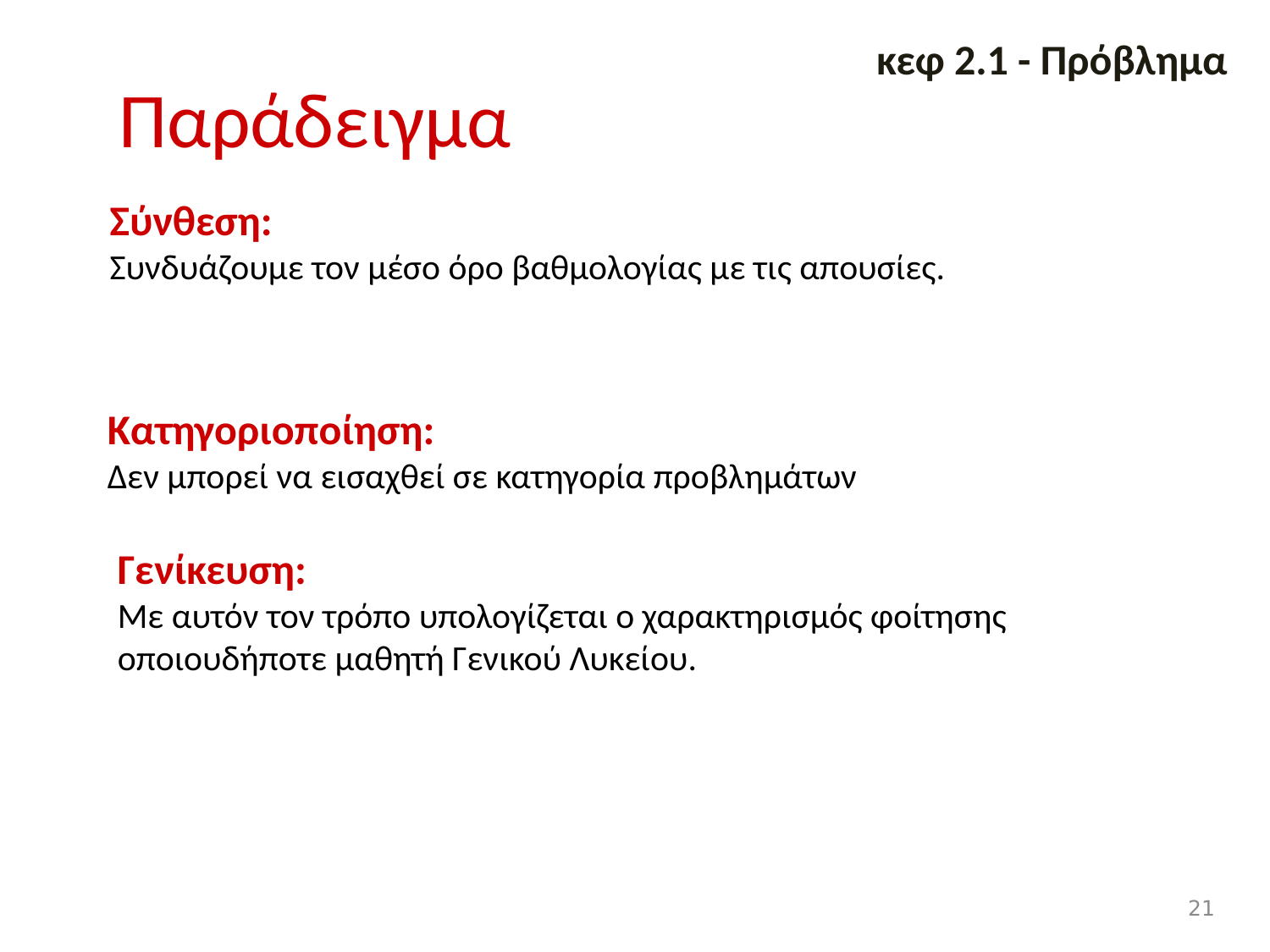

κεφ 2.1 - Πρόβλημα
# Παράδειγμα
Σύνθεση:
Συνδυάζουμε τον μέσο όρο βαθμολογίας με τις απουσίες.
Κατηγοριοποίηση:
Δεν μπορεί να εισαχθεί σε κατηγορία προβλημάτων
Γενίκευση:
Με αυτόν τον τρόπο υπολογίζεται ο χαρακτηρισμός φοίτησης οποιουδήποτε μαθητή Γενικού Λυκείου.
21